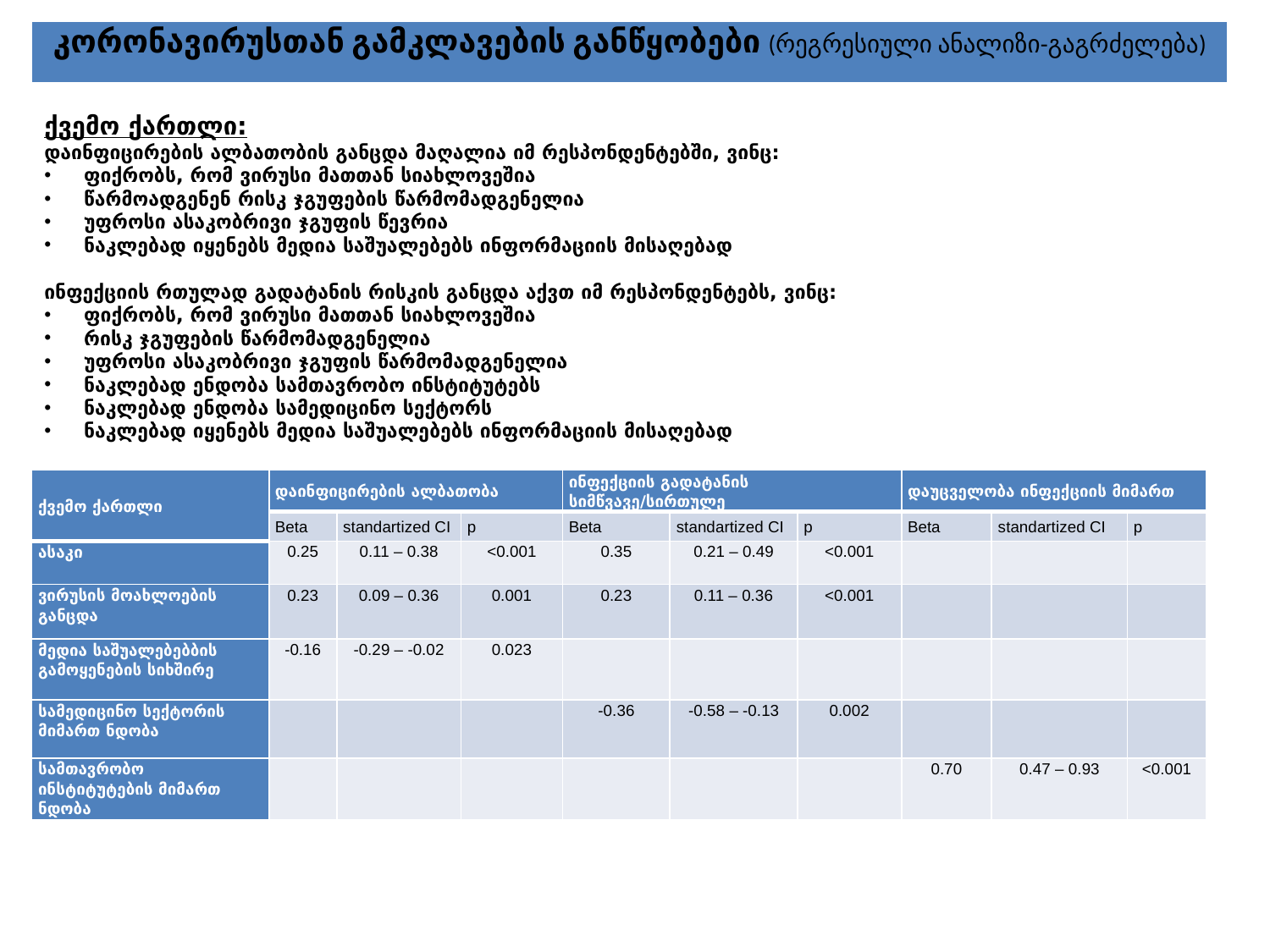

| კორონავირუსთან გამკლავების განწყობები (რეგრესიული ანალიზი-გაგრძელება) |
| --- |
ქვემო ქართლი:
დაინფიცირების ალბათობის განცდა მაღალია იმ რესპონდენტებში, ვინც:
ფიქრობს, რომ ვირუსი მათთან სიახლოვეშია
წარმოადგენენ რისკ ჯგუფების წარმომადგენელია
უფროსი ასაკობრივი ჯგუფის წევრია
ნაკლებად იყენებს მედია საშუალებებს ინფორმაციის მისაღებად

ინფექციის რთულად გადატანის რისკის განცდა აქვთ იმ რესპონდენტებს, ვინც:
ფიქრობს, რომ ვირუსი მათთან სიახლოვეშია
რისკ ჯგუფების წარმომადგენელია
უფროსი ასაკობრივი ჯგუფის წარმომადგენელია
ნაკლებად ენდობა სამთავრობო ინსტიტუტებს
ნაკლებად ენდობა სამედიცინო სექტორს
ნაკლებად იყენებს მედია საშუალებებს ინფორმაციის მისაღებად

| ქვემო ქართლი | დაინფიცირების ალბათობა |  |  | ინფექციის გადატანის სიმწვავე/სირთულე |  |  | დაუცველობა ინფექციის მიმართ |  |  |
| --- | --- | --- | --- | --- | --- | --- | --- | --- | --- |
|  | Beta | standartized CI | p | Beta | standartized CI | p | Beta | standartized CI | p |
| ასაკი | 0.25 | 0.11 – 0.38 | <0.001 | 0.35 | 0.21 – 0.49 | <0.001 |  |  |  |
| ვირუსის მოახლოების განცდა | 0.23 | 0.09 – 0.36 | 0.001 | 0.23 | 0.11 – 0.36 | <0.001 |  |  |  |
| მედია საშუალებებბის გამოყენების სიხშირე | -0.16 | -0.29 – -0.02 | 0.023 |  |  |  |  |  |  |
| სამედიცინო სექტორის მიმართ ნდობა |  |  |  | -0.36 | -0.58 – -0.13 | 0.002 |  |  |  |
| სამთავრობო ინსტიტუტების მიმართ ნდობა |  |  |  |  |  |  | 0.70 | 0.47 – 0.93 | <0.001 |